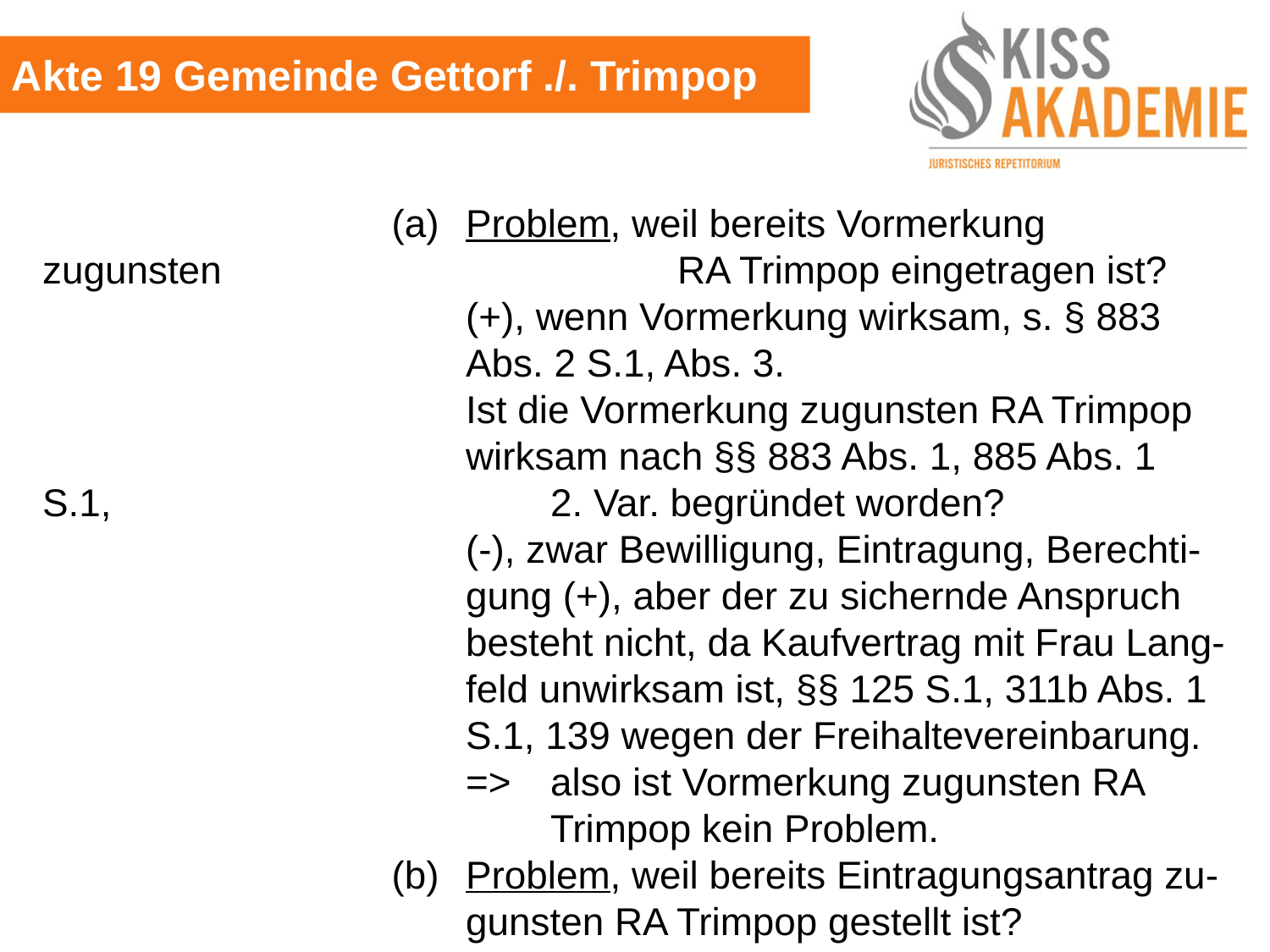

Akte 19 Gemeinde Gettorf ./. Trimpop

					(a)	Problem, weil bereits Vormerkung zugunsten						RA Trimpop eingetragen ist?
						(+), wenn Vormerkung wirksam, s. § 883 							Abs. 2 S.1, Abs. 3.
						Ist die Vormerkung zugunsten RA Trimpop						wirksam nach §§ 883 Abs. 1, 885 Abs. 1 S.1,						2. Var. begründet worden?
						(-), zwar Bewilligung, Eintragung, Berechti-						gung (+), aber der zu sichernde Anspruch 						besteht nicht, da Kaufvertrag mit Frau Lang-						feld unwirksam ist, §§ 125 S.1, 311b Abs. 1 						S.1, 139 wegen der Freihaltevereinbarung.
						=>	also ist Vormerkung zugunsten RA 								Trimpop kein Problem.
					(b)	Problem, weil bereits Eintragungsantrag zu-						gunsten RA Trimpop gestellt ist?